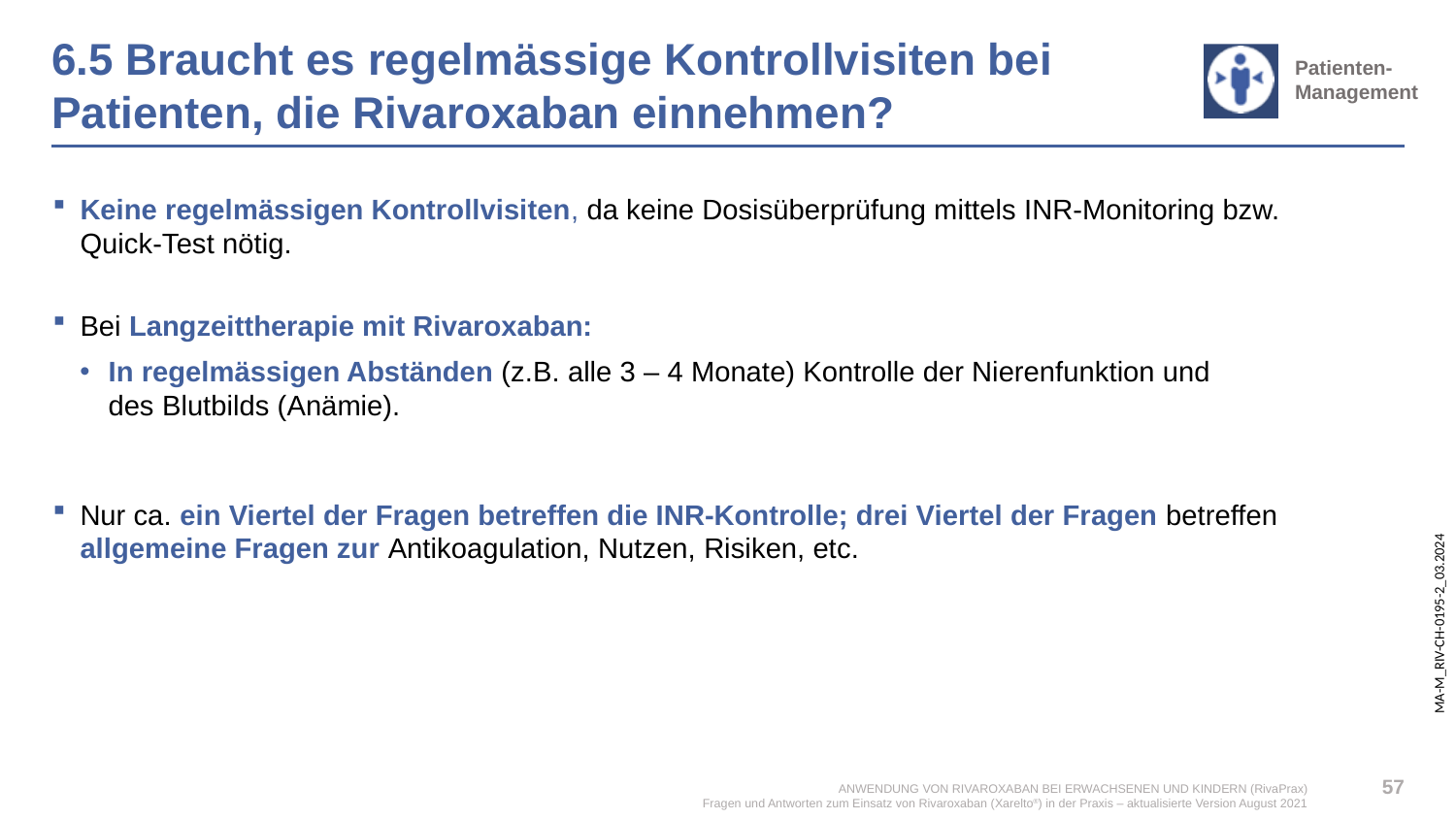

# 6.5 Braucht es regelmässige Kontrollvisiten bei Patienten, die Rivaroxaban einnehmen?
Keine regelmässigen Kontrollvisiten, da keine Dosisüberprüfung mittels INR-Monitoring bzw. Quick-Test nötig.
Bei Langzeittherapie mit Rivaroxaban:
In regelmässigen Abständen (z.B. alle 3 – 4 Monate) Kontrolle der Nierenfunktion und
des Blutbilds (Anämie).

Nur ca. ein Viertel der Fragen betreffen die INR-Kontrolle; drei Viertel der Fragen betreffen allgemeine Fragen zur Antikoagulation, Nutzen, Risiken, etc.

57